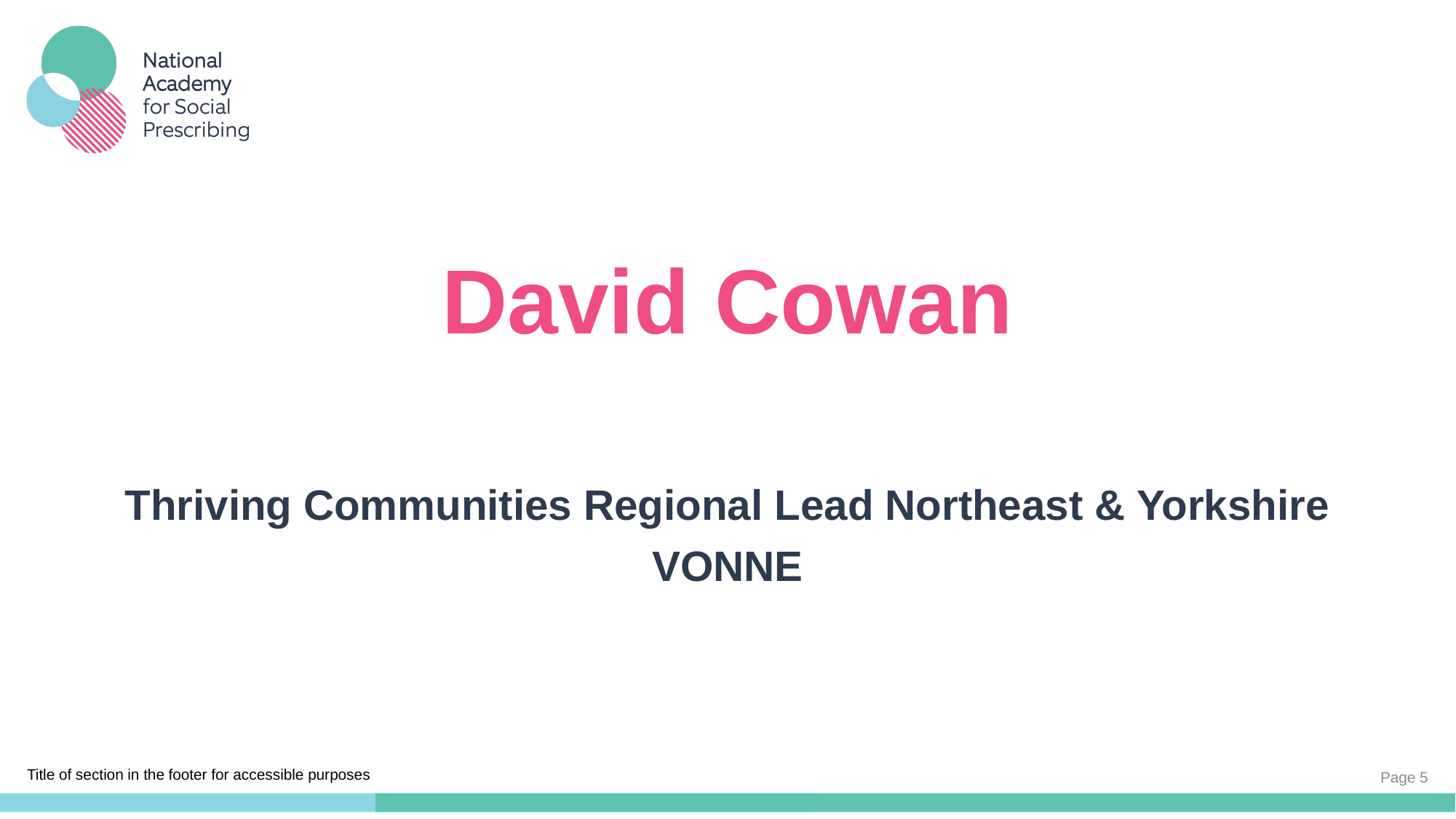

# David Cowan

Thriving Communities Regional Lead Northeast & Yorkshire
VONNE

Page 5
Title of section in the footer for accessible purposes